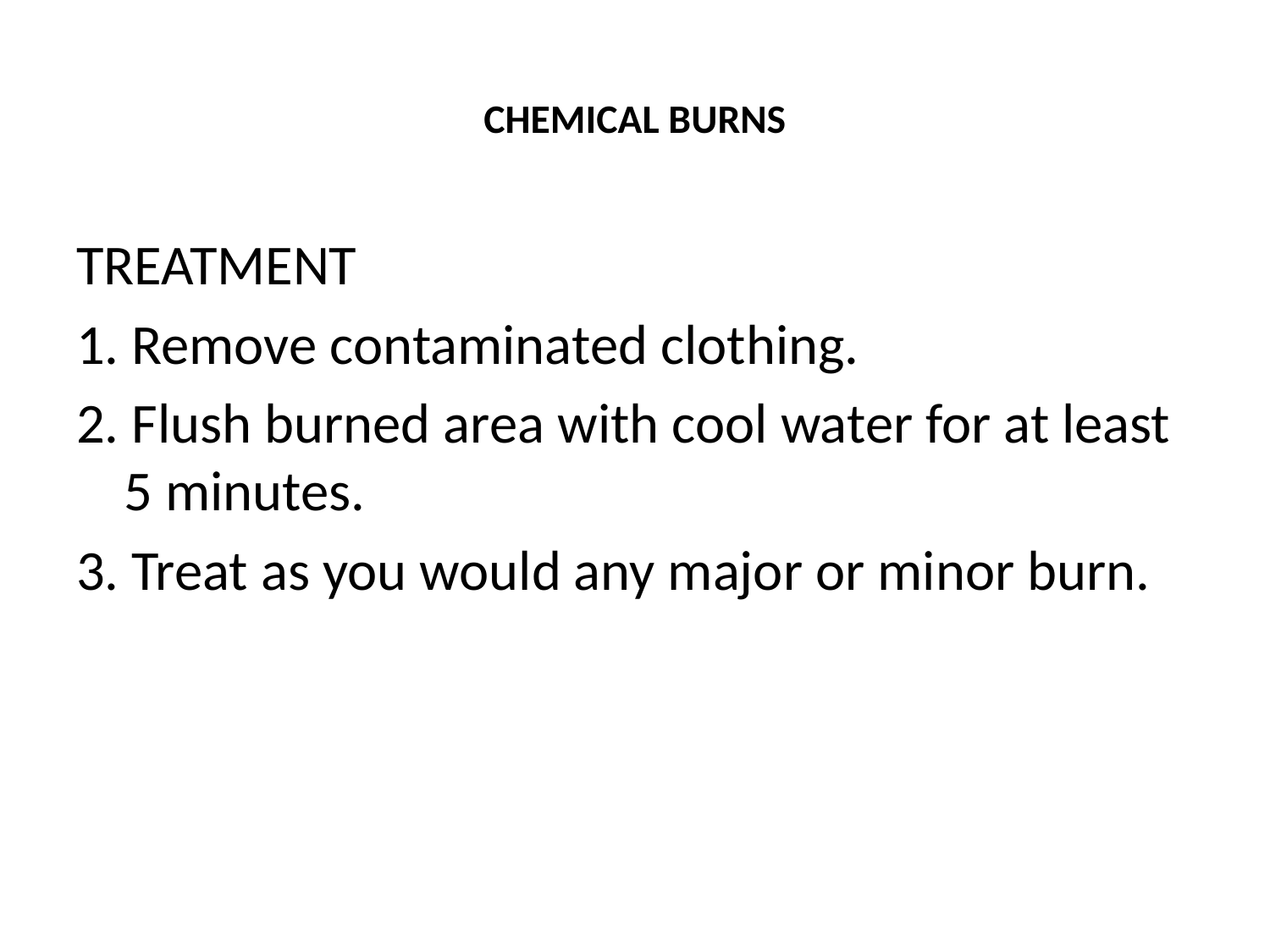

# CHEMICAL BURNS
TREATMENT
1. Remove contaminated clothing.
2. Flush burned area with cool water for at least 5 minutes.
3. Treat as you would any major or minor burn.